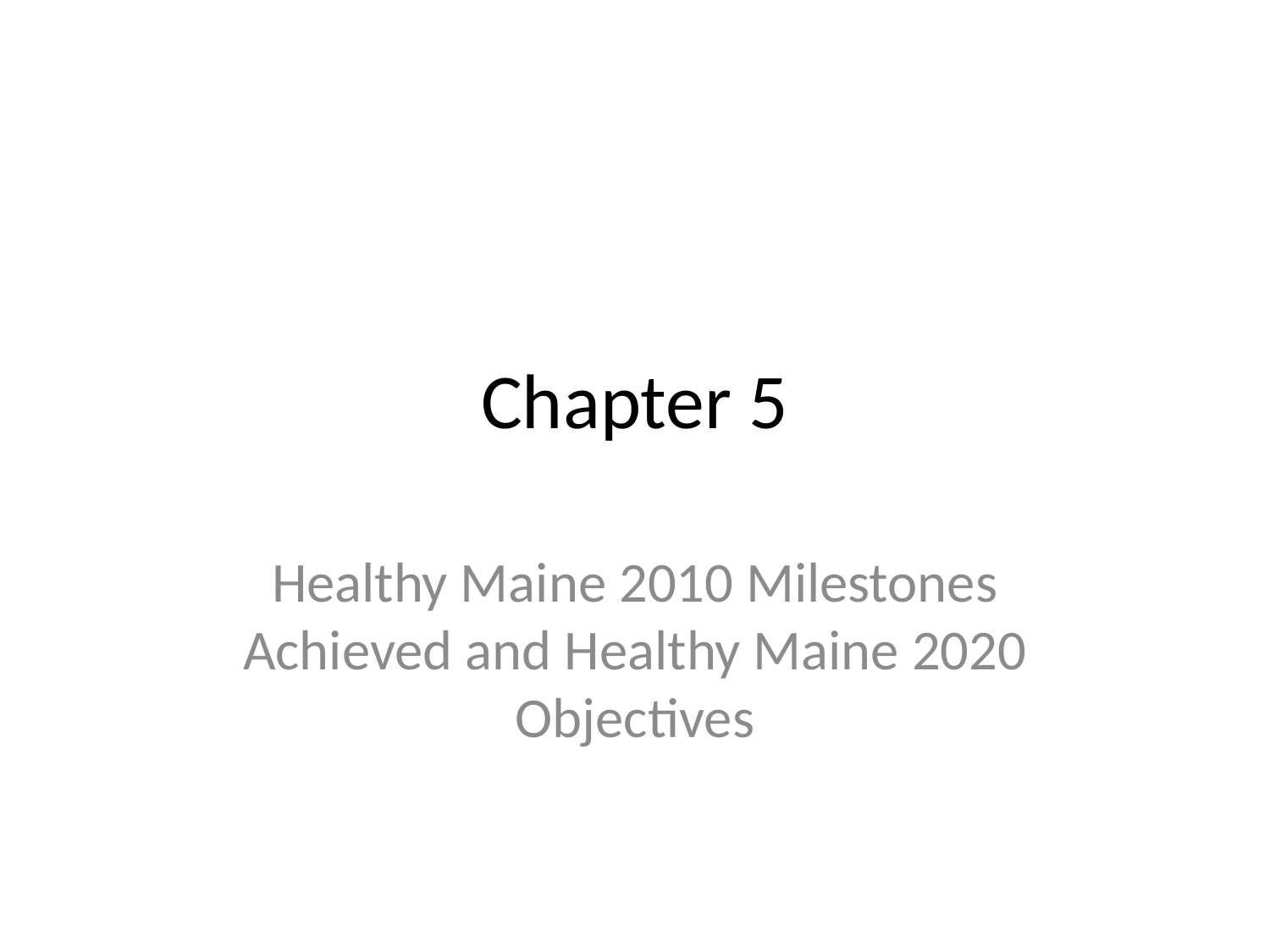

# Chapter 5
Healthy Maine 2010 Milestones Achieved and Healthy Maine 2020 Objectives